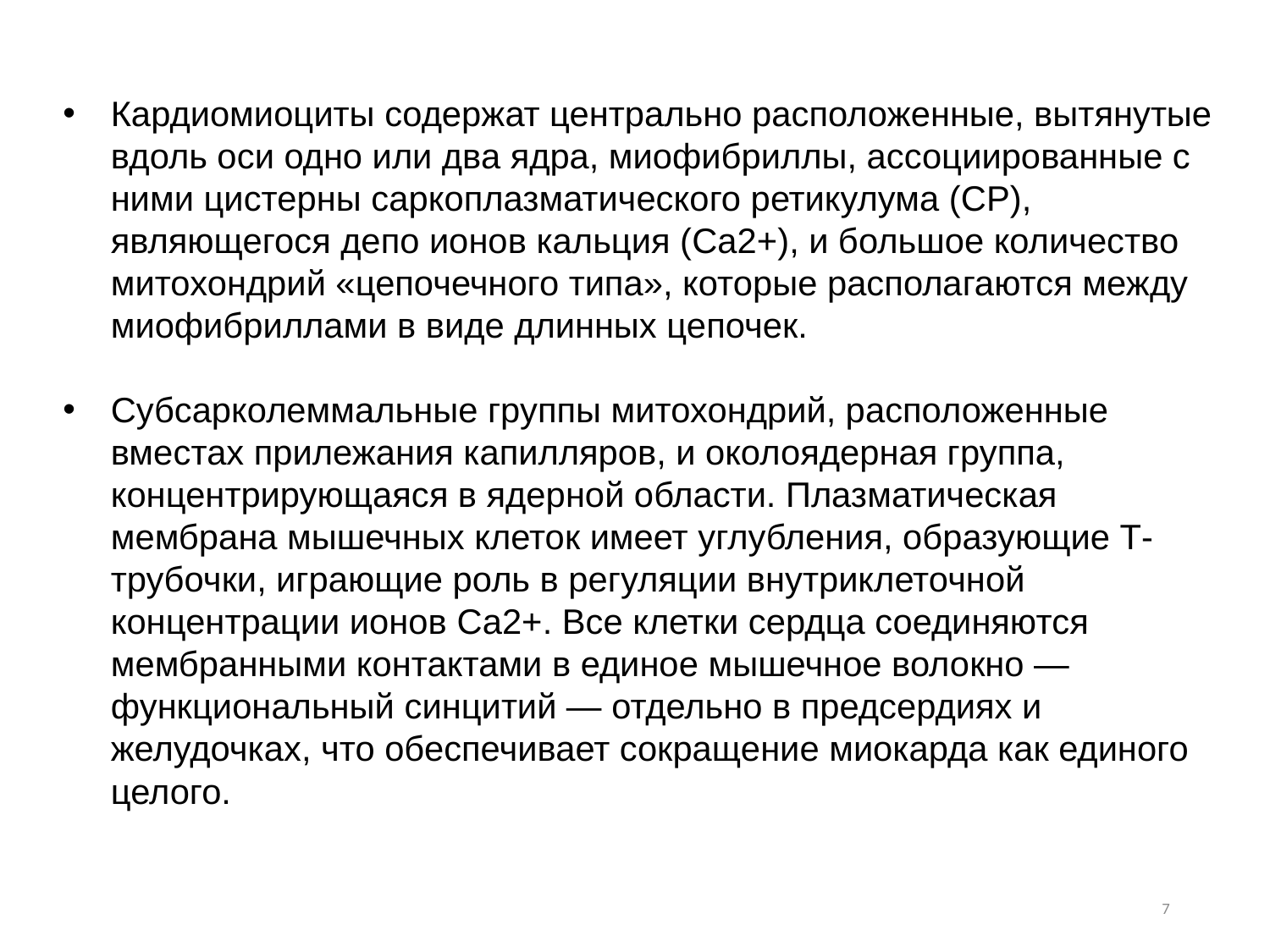

Кардиомиоциты содержат центрально расположенные, вытянутые вдоль оси одно или два ядра, миофибриллы, ассоциированные с ними цистерны саркоплазматического ретикулума (СР), являющегося депо ионов кальция (Ca2+), и большое количество митохондрий «цепочечного типа», которые располагаются между миофибриллами в виде длинных цепочек.

Субсарколеммальные группы митохондрий, расположенные вместах прилежания капилляров, и околоядерная группа, концентрирующаяся в ядерной области. Плазматическая мембрана мышечных клеток имеет углубления, образующие Т-трубочки, играющие роль в регуляции внутриклеточной концентрации ионов Ca2+. Все клетки сердца соединяются мембранными контактами в единое мышечное волокно — функциональный синцитий — отдельно в предсердиях и желудочках, что обеспечивает сокращение миокарда как единого целого.
7